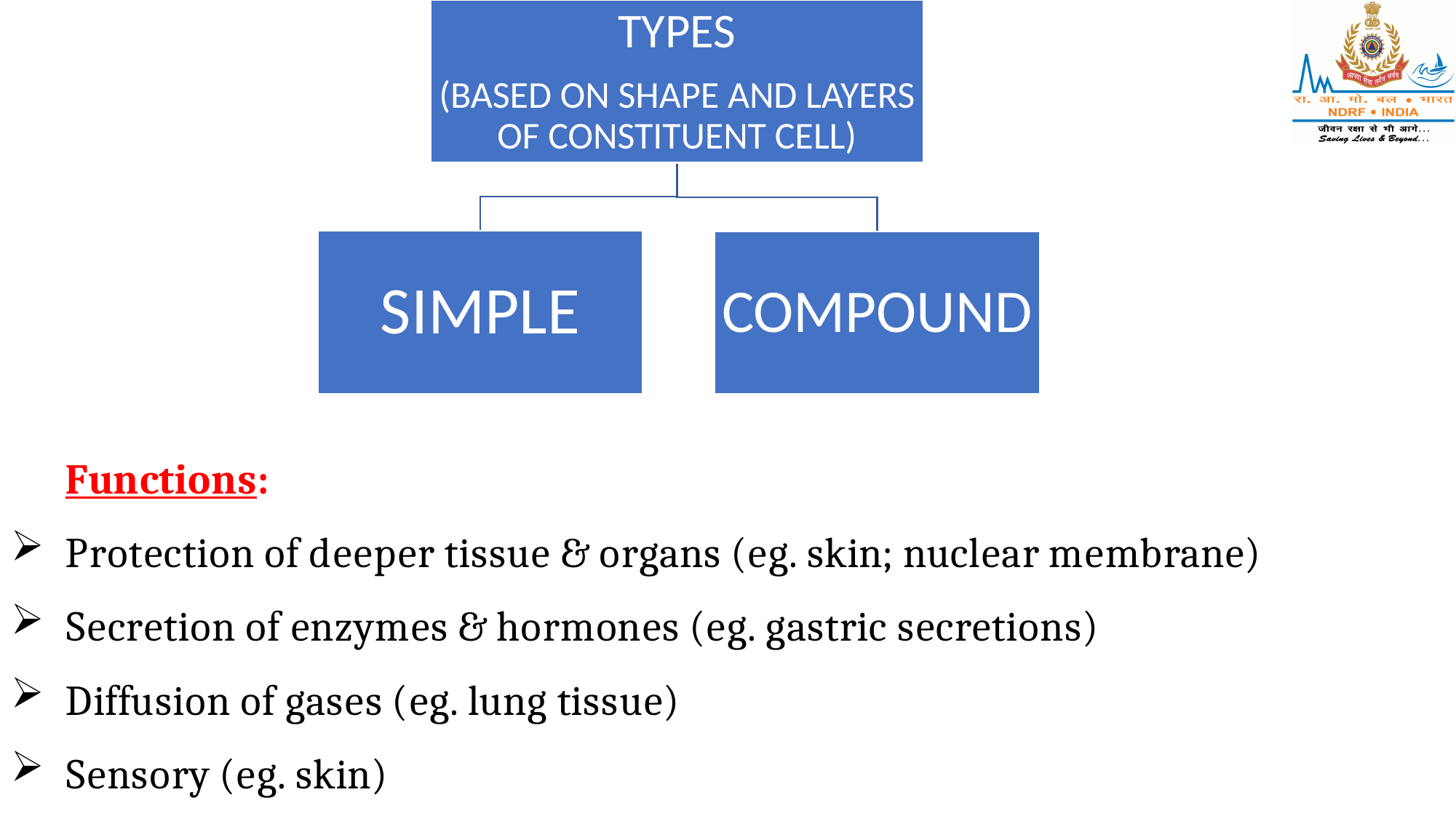

TYPES
(BASED ON SHAPE AND LAYERS OF CONSTITUENT CELL)
SIMPLE
COMPOUND
Functions:
Protection of deeper tissue & organs (eg. skin; nuclear membrane)
Secretion of enzymes & hormones (eg. gastric secretions)
Diffusion of gases (eg. lung tissue)
Sensory (eg. skin)